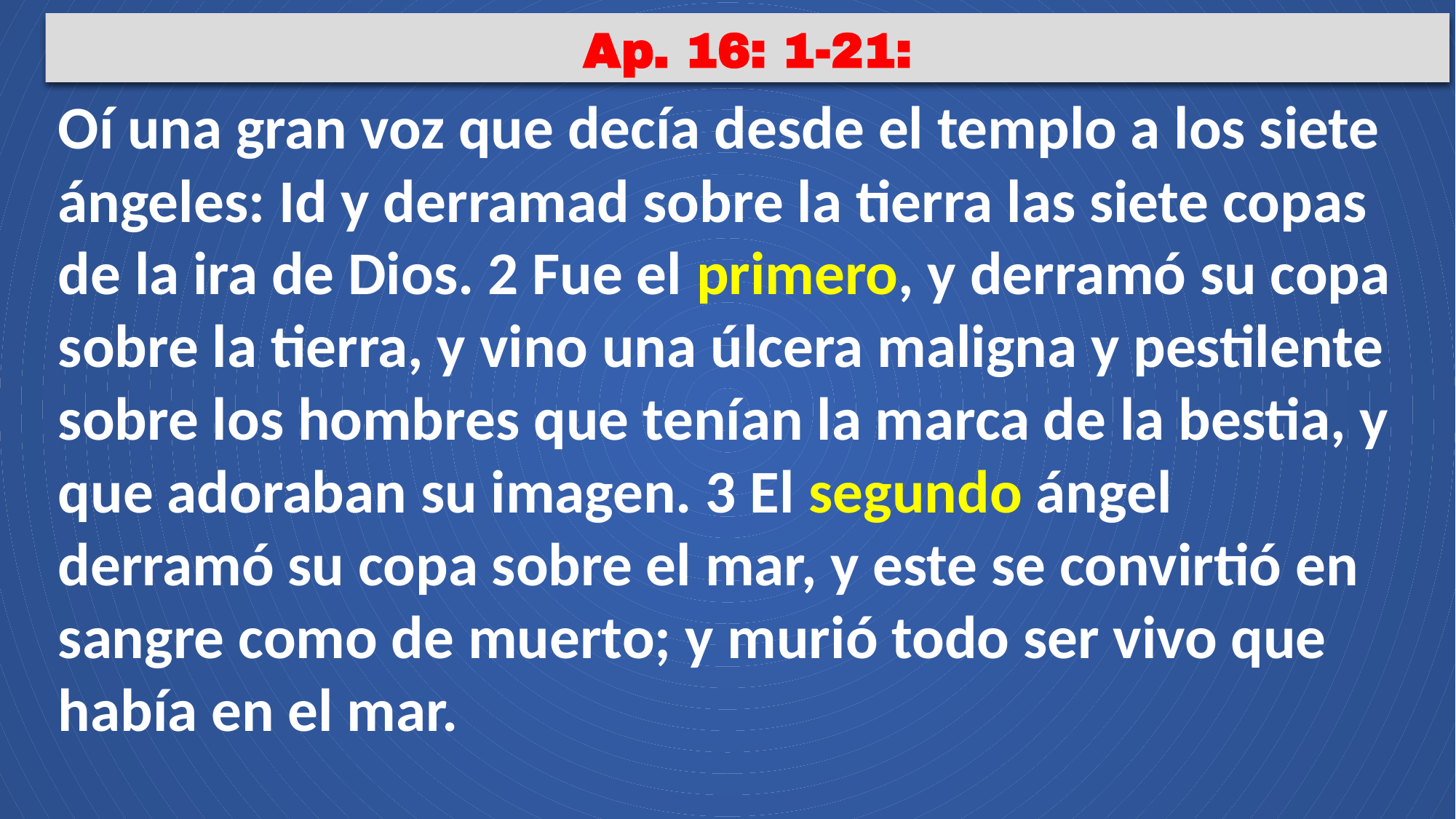

Ap. 16: 1-21:
Oí una gran voz que decía desde el templo a los siete ángeles: Id y derramad sobre la tierra las siete copas de la ira de Dios. 2 Fue el primero, y derramó su copa sobre la tierra, y vino una úlcera maligna y pestilente sobre los hombres que tenían la marca de la bestia, y que adoraban su imagen. 3 El segundo ángel derramó su copa sobre el mar, y este se convirtió en sangre como de muerto; y murió todo ser vivo que había en el mar.